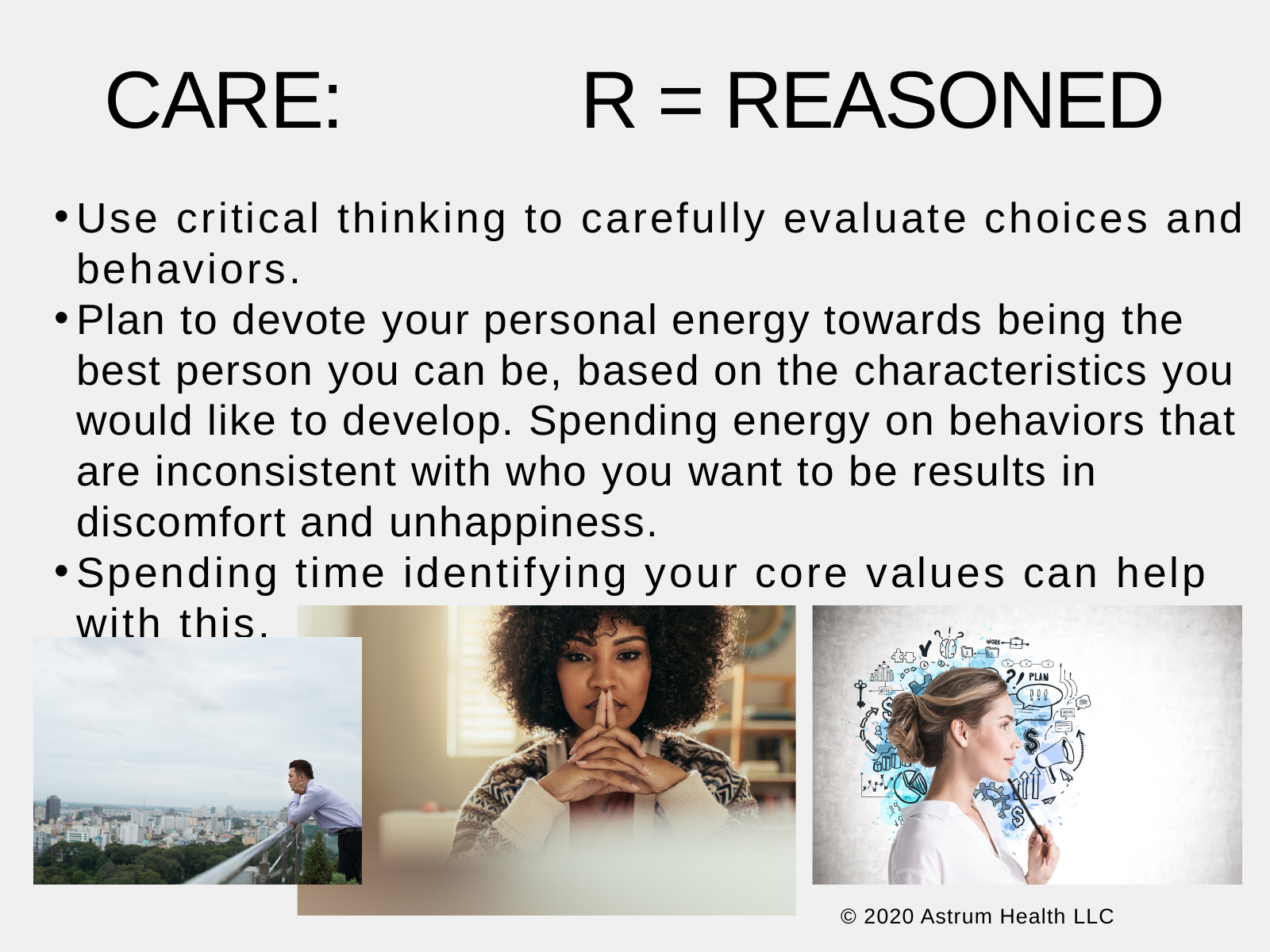

CARE:   		R = REASONED
Use critical thinking to carefully evaluate choices and behaviors.
Plan to devote your personal energy towards being the best person you can be, based on the characteristics you would like to develop. Spending energy on behaviors that are inconsistent with who you want to be results in discomfort and unhappiness.
Spending time identifying your core values can help with this.

© 2020 Astrum Health LLC